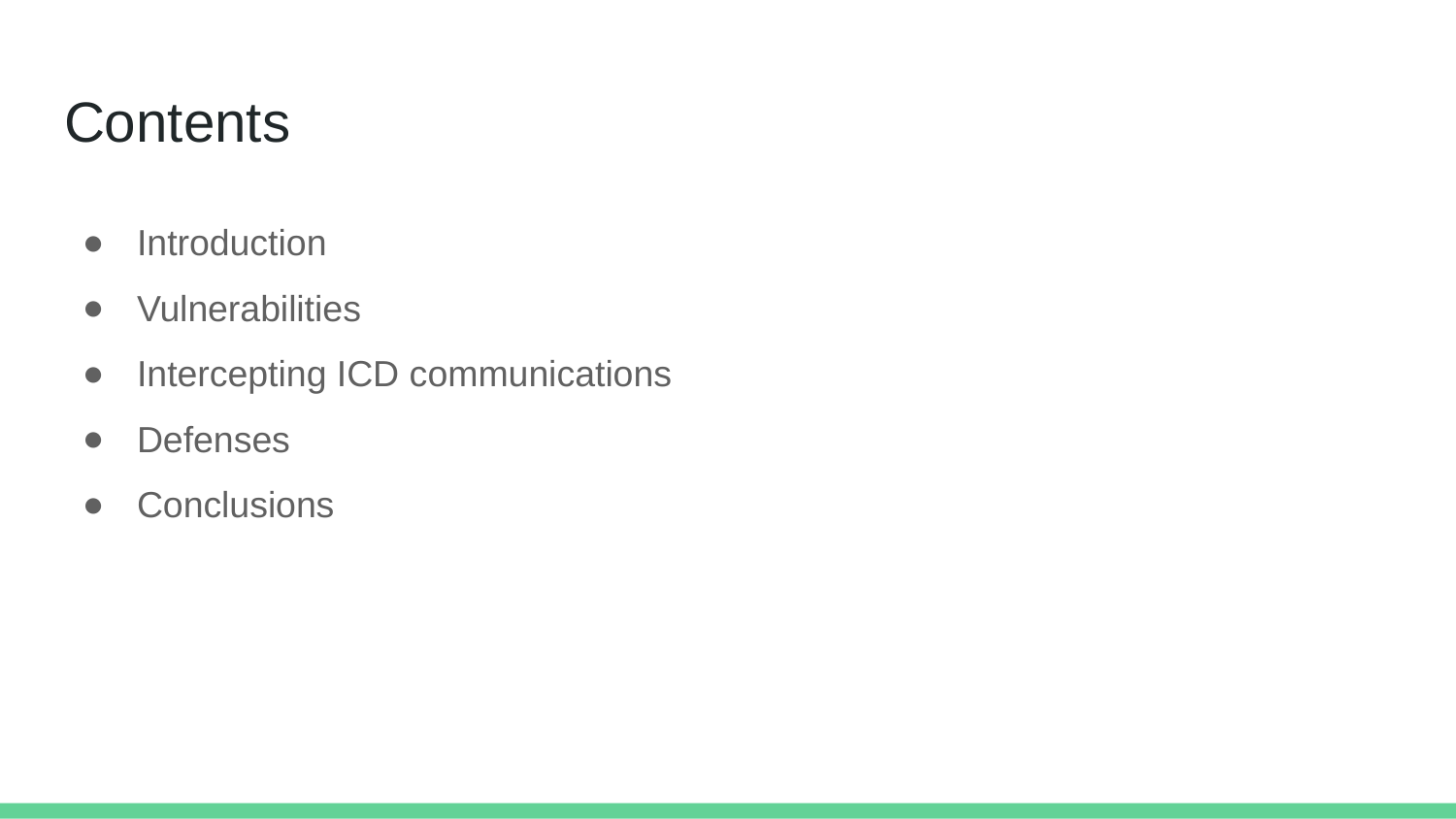

# Contents
Introduction
Vulnerabilities
Intercepting ICD communications
Defenses
Conclusions